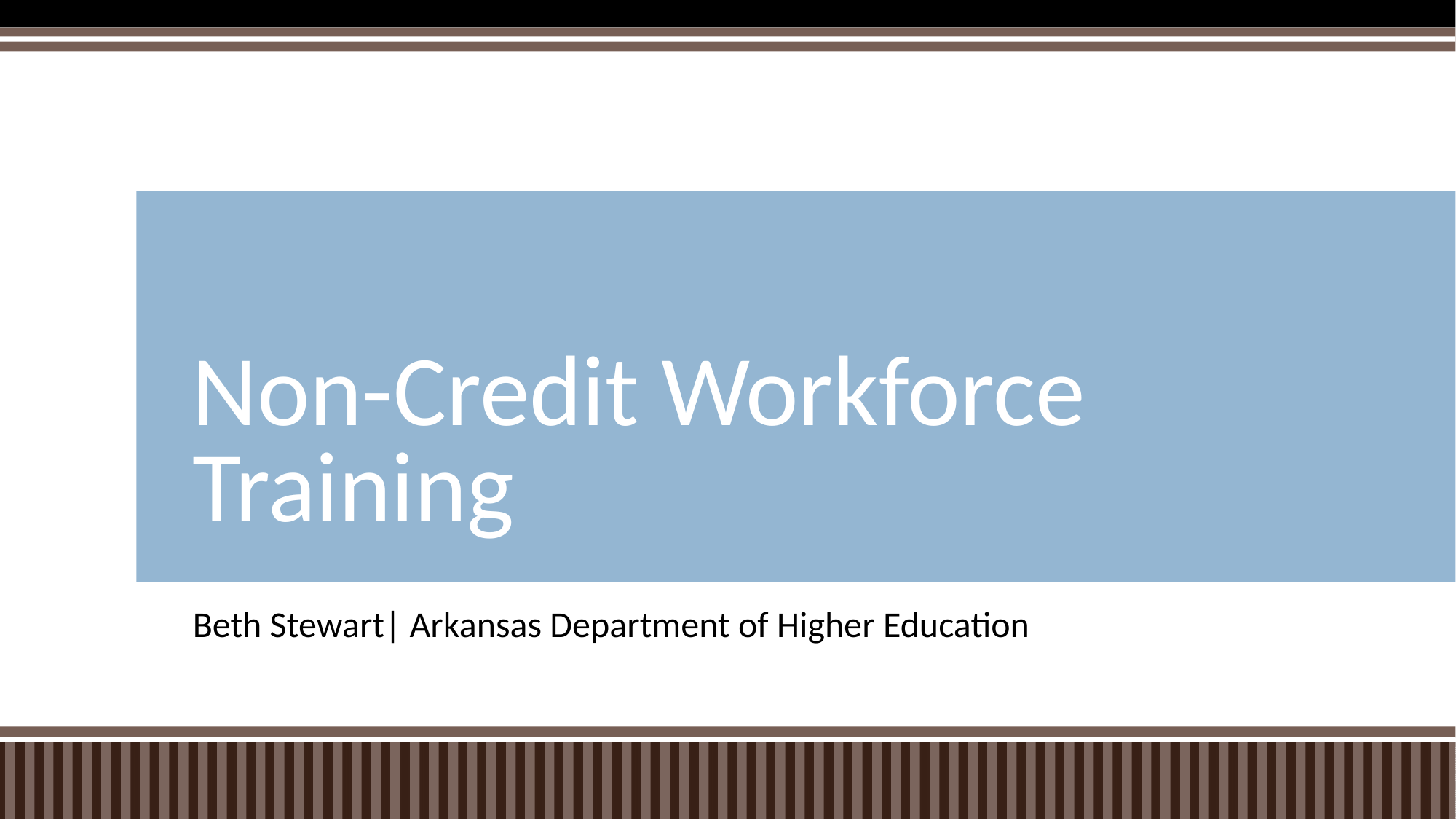

# Non-Credit Workforce Training
Beth Stewart| Arkansas Department of Higher Education